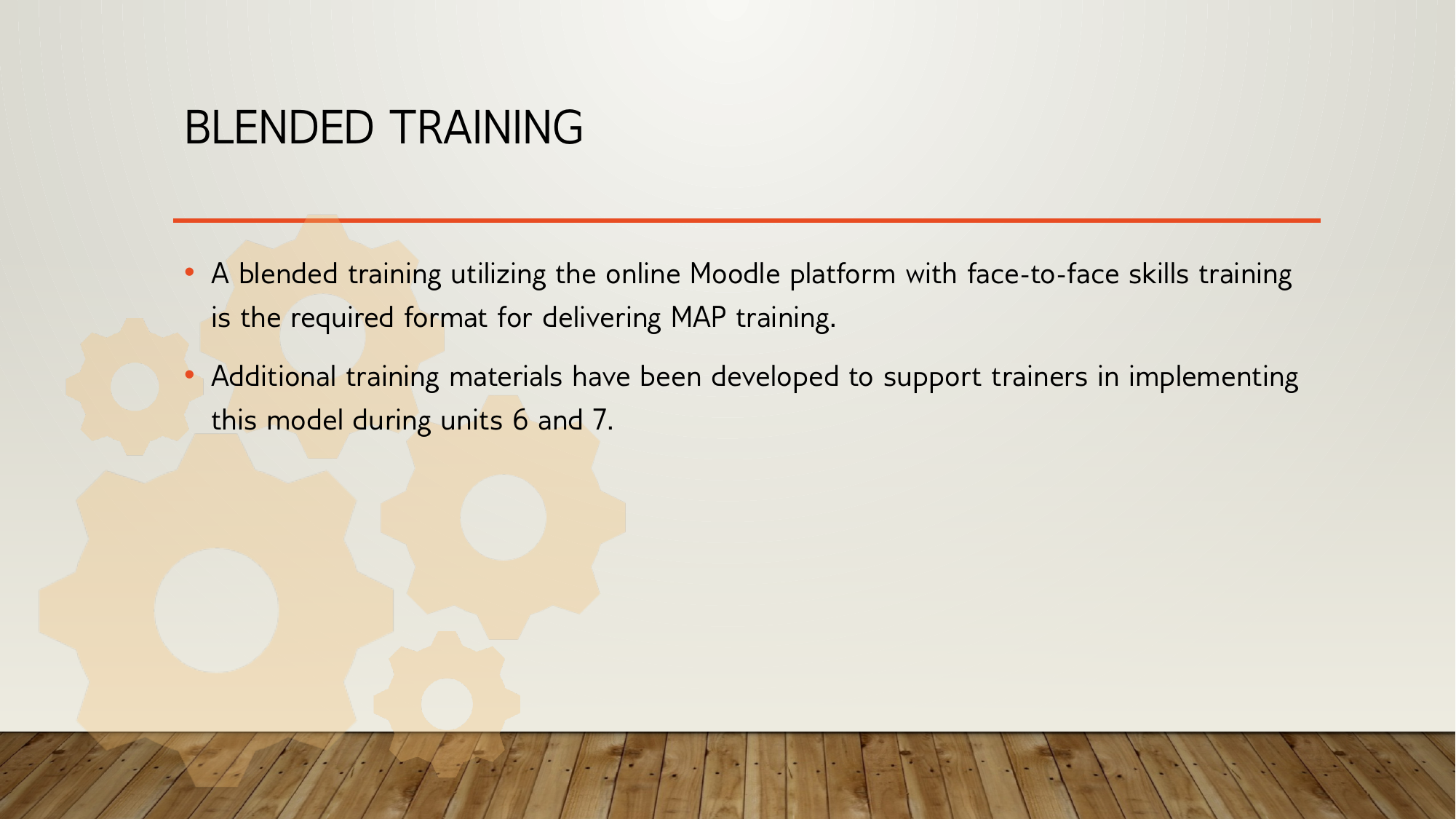

# Blended training
A blended training utilizing the online Moodle platform with face-to-face skills training is the required format for delivering MAP training.
Additional training materials have been developed to support trainers in implementing this model during units 6 and 7.